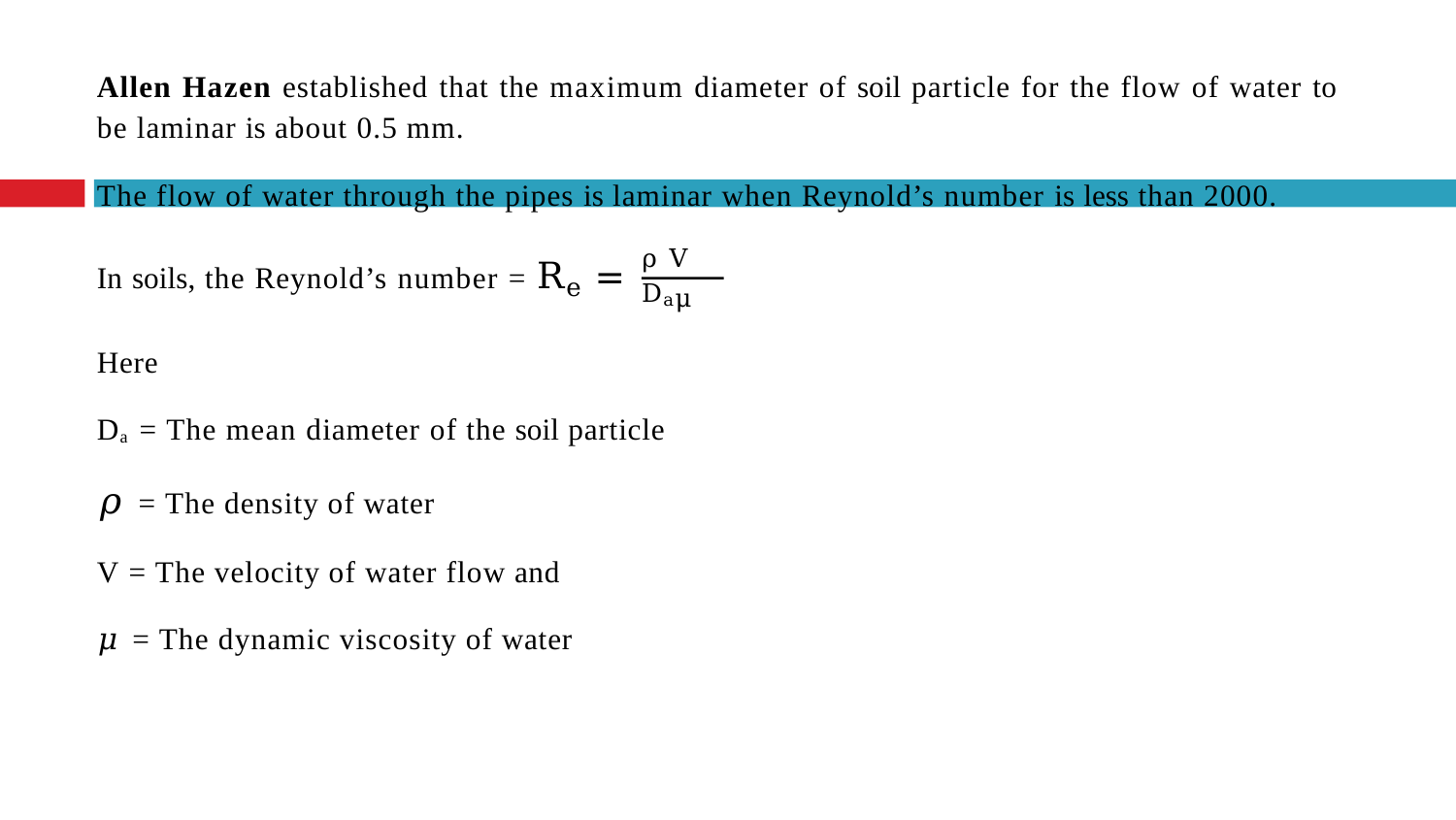

# Allen Hazen established that the maximum diameter of soil particle for the flow of water to be laminar is about 0.5 mm.
The flow of water through the pipes is laminar when Reynold’s number is less than 2000.
ρ V Da
In soils, the Reynold’s number = R	=
e

μ
Here
Da = The mean diameter of the soil particle
𝜌 = The density of water
V = The velocity of water flow and
𝜇 = The dynamic viscosity of water